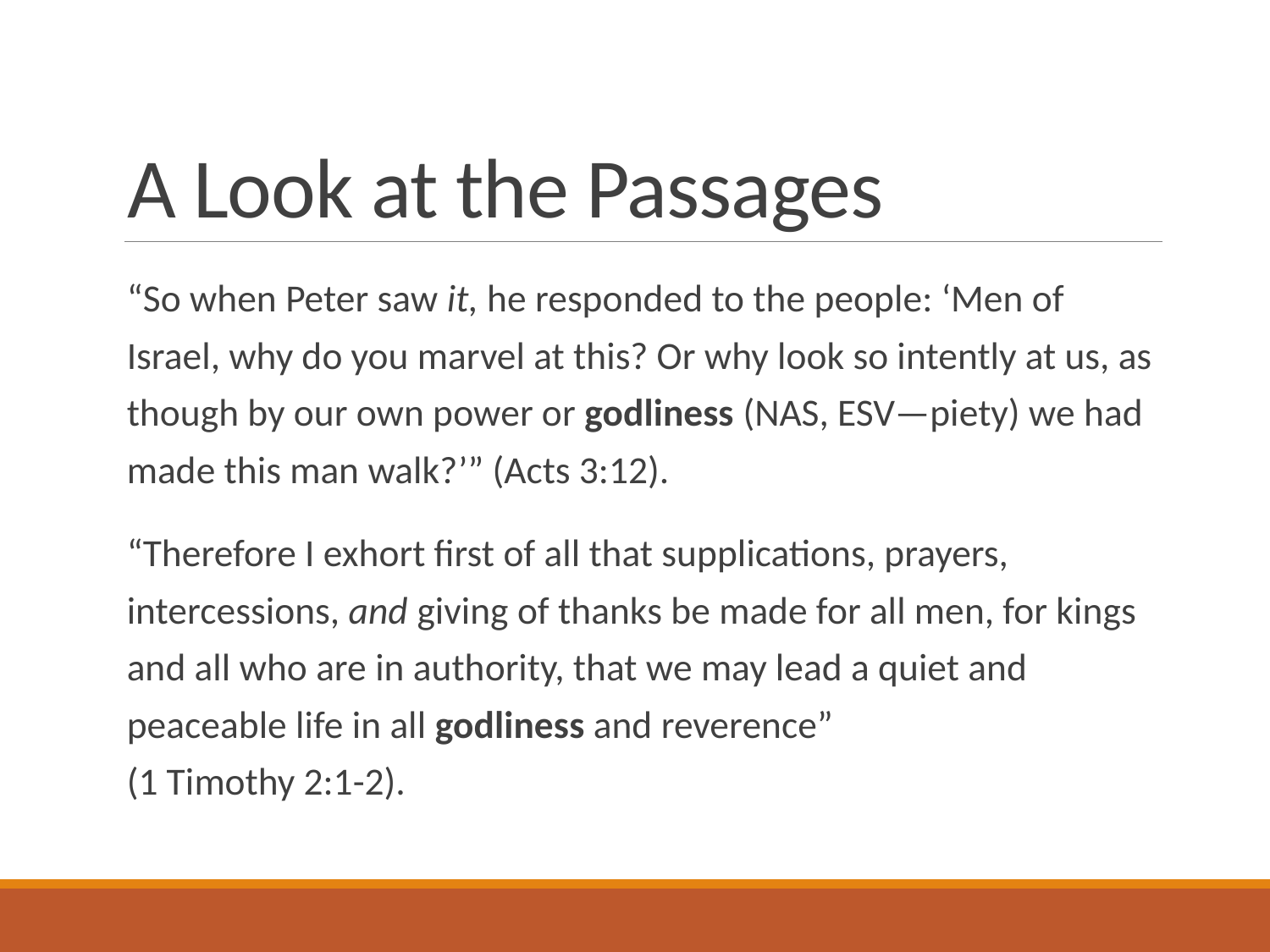

# A Look at the Passages
“So when Peter saw it, he responded to the people: ‘Men of Israel, why do you marvel at this? Or why look so intently at us, as though by our own power or godliness (NAS, ESV—piety) we had made this man walk?’” (Acts 3:12).
“Therefore I exhort first of all that supplications, prayers, intercessions, and giving of thanks be made for all men, for kings and all who are in authority, that we may lead a quiet and peaceable life in all godliness and reverence”
(1 Timothy 2:1-2).